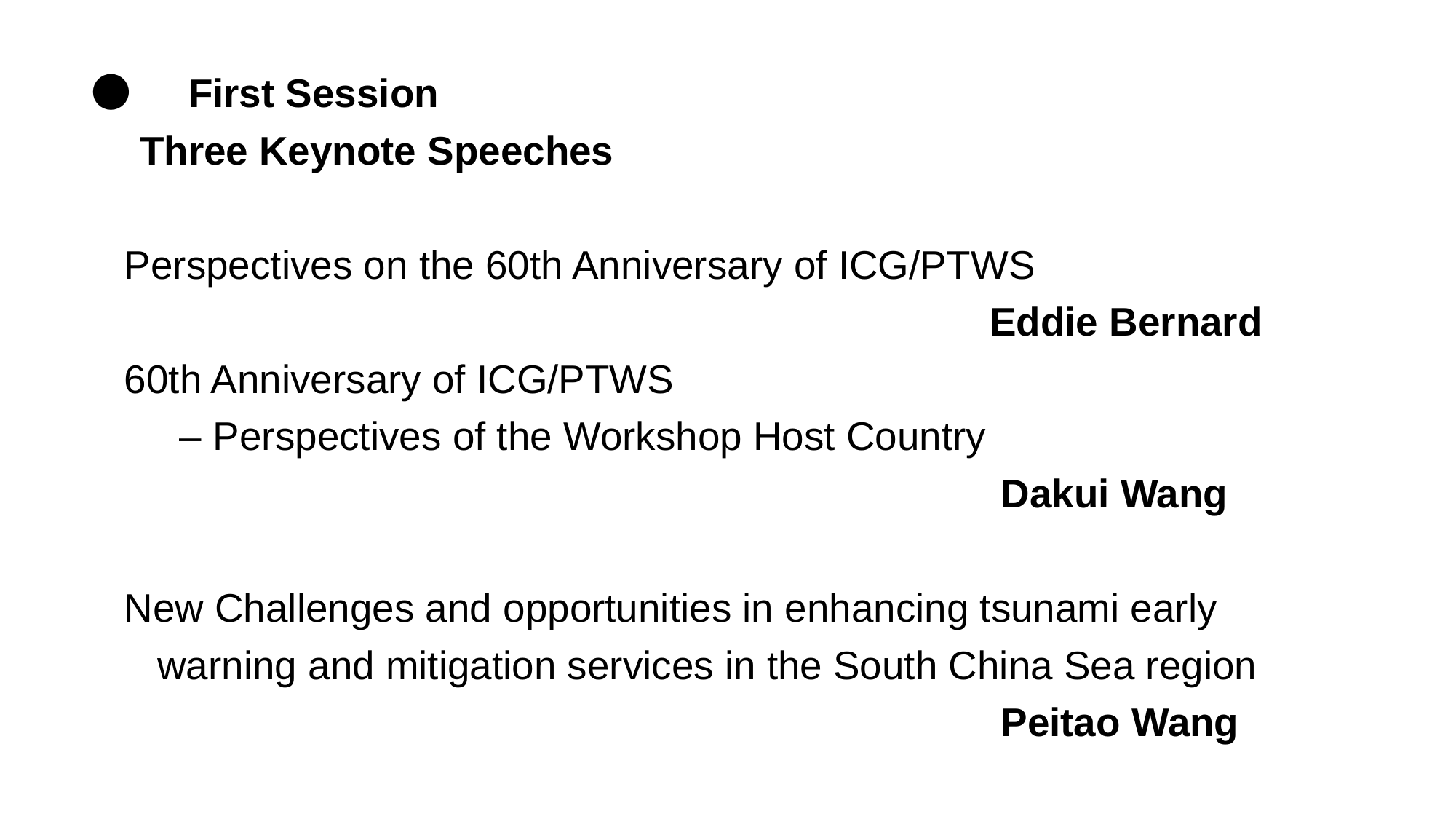

●　First Session
　Three Keynote Speeches

   Perspectives on the 60th Anniversary of ICG/PTWS
                                                                                 Eddie Bernard
   60th Anniversary of ICG/PTWS
        – Perspectives of the Workshop Host Country
                                                                                  Dakui Wang

   New Challenges and opportunities in enhancing tsunami early
      warning and mitigation services in the South China Sea region
                                                                                  Peitao Wang